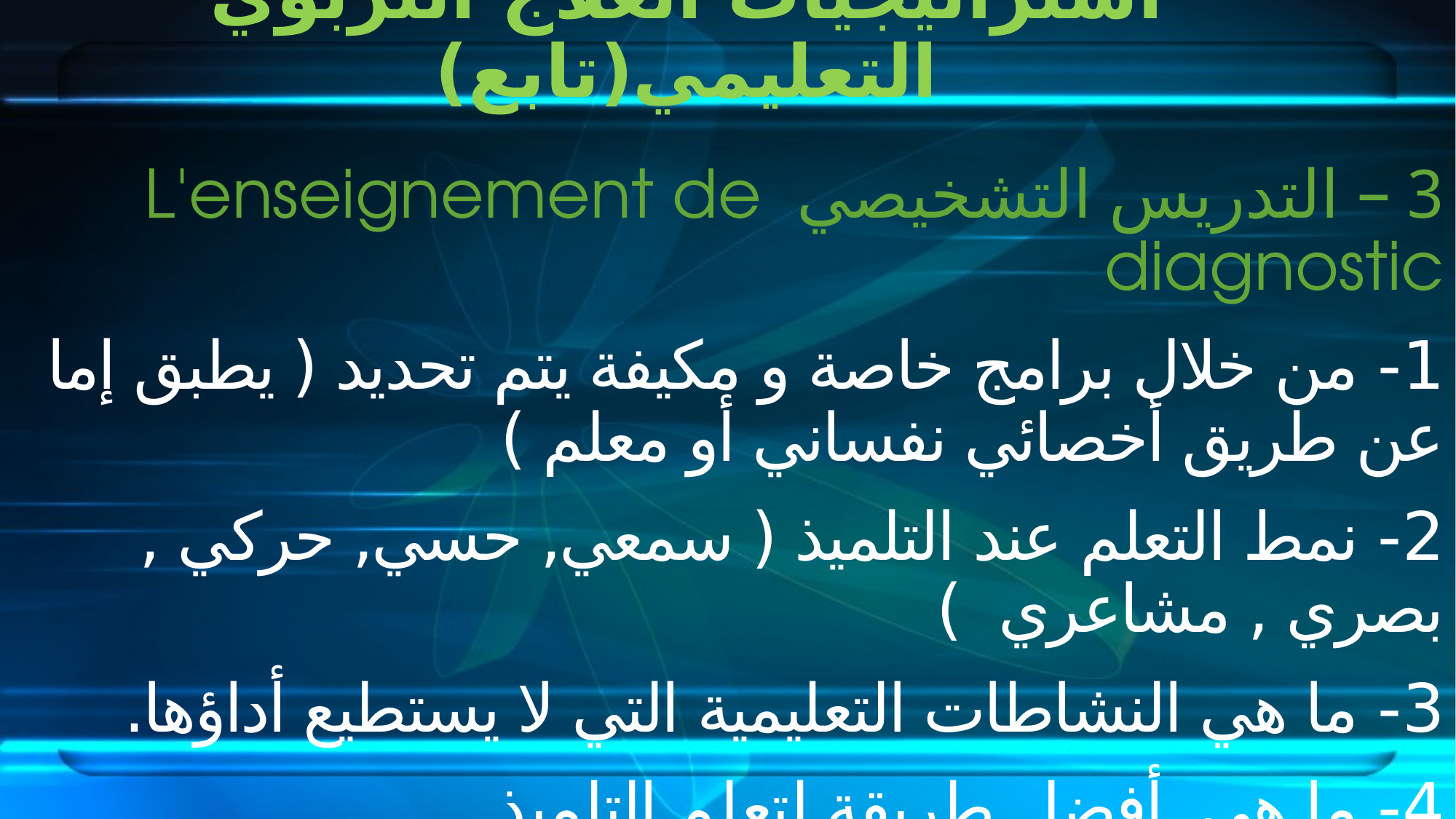

# استراتيجيات العلاج التربوي التعليمي(تابع)
3 – التدريس التشخيصي  L'enseignement de diagnostic
1- من خلال برامج خاصة و مكيفة يتم تحديد ( يطبق إما عن طريق أخصائي نفساني أو معلم )
2- نمط التعلم عند التلميذ ( سمعي, حسي, حركي , بصري , مشاعري  )
3- ما هي النشاطات التعليمية التي لا يستطيع أداؤها.
4- ما هي  أفضل طريقة لتعلم التلميذ